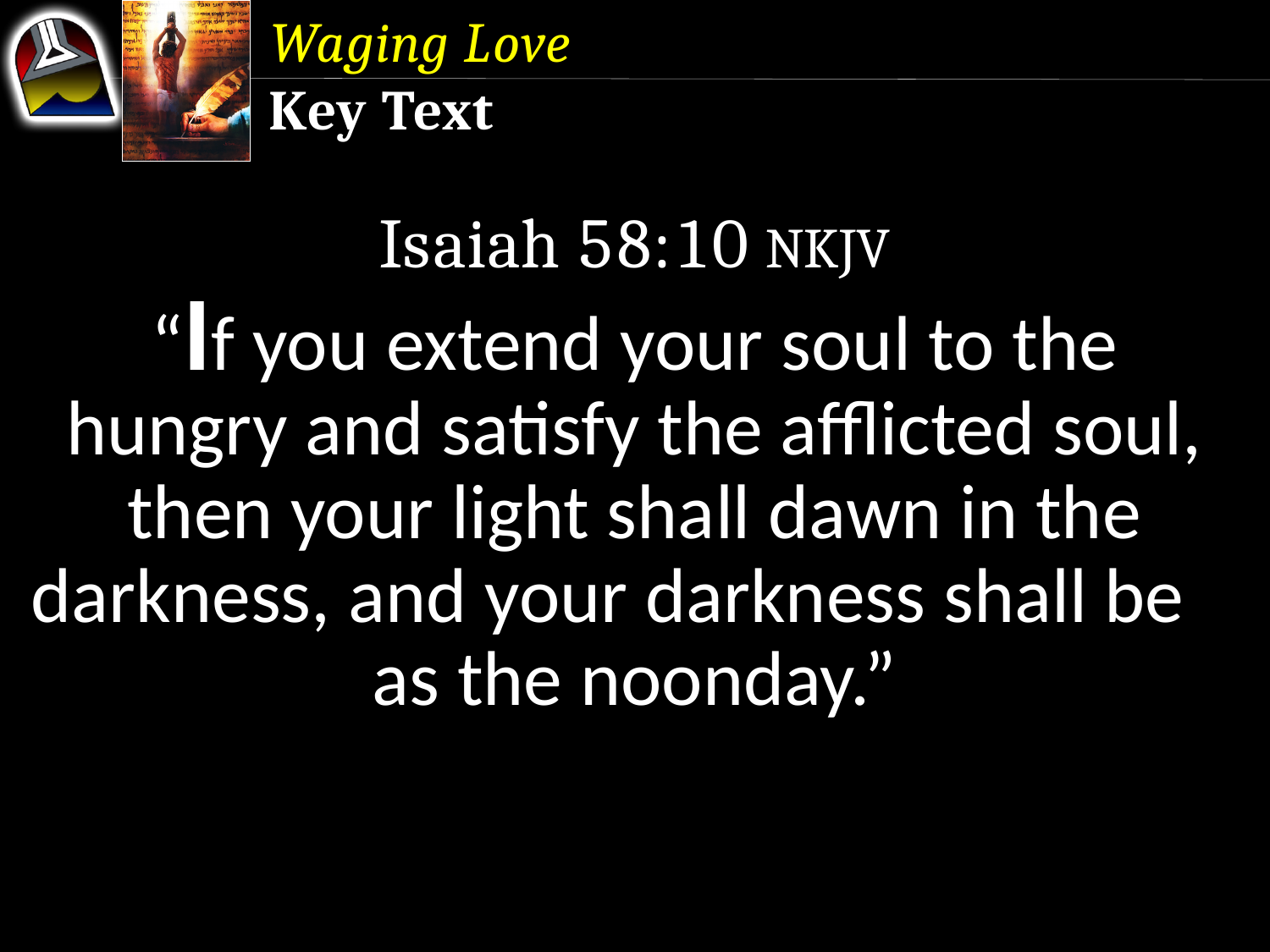

Waging Love
Key Text
Isaiah 58:10 NKJV
“If you extend your soul to the
hungry and satisfy the afflicted soul, then your light shall dawn in the darkness, and your darkness shall be    as the noonday.”